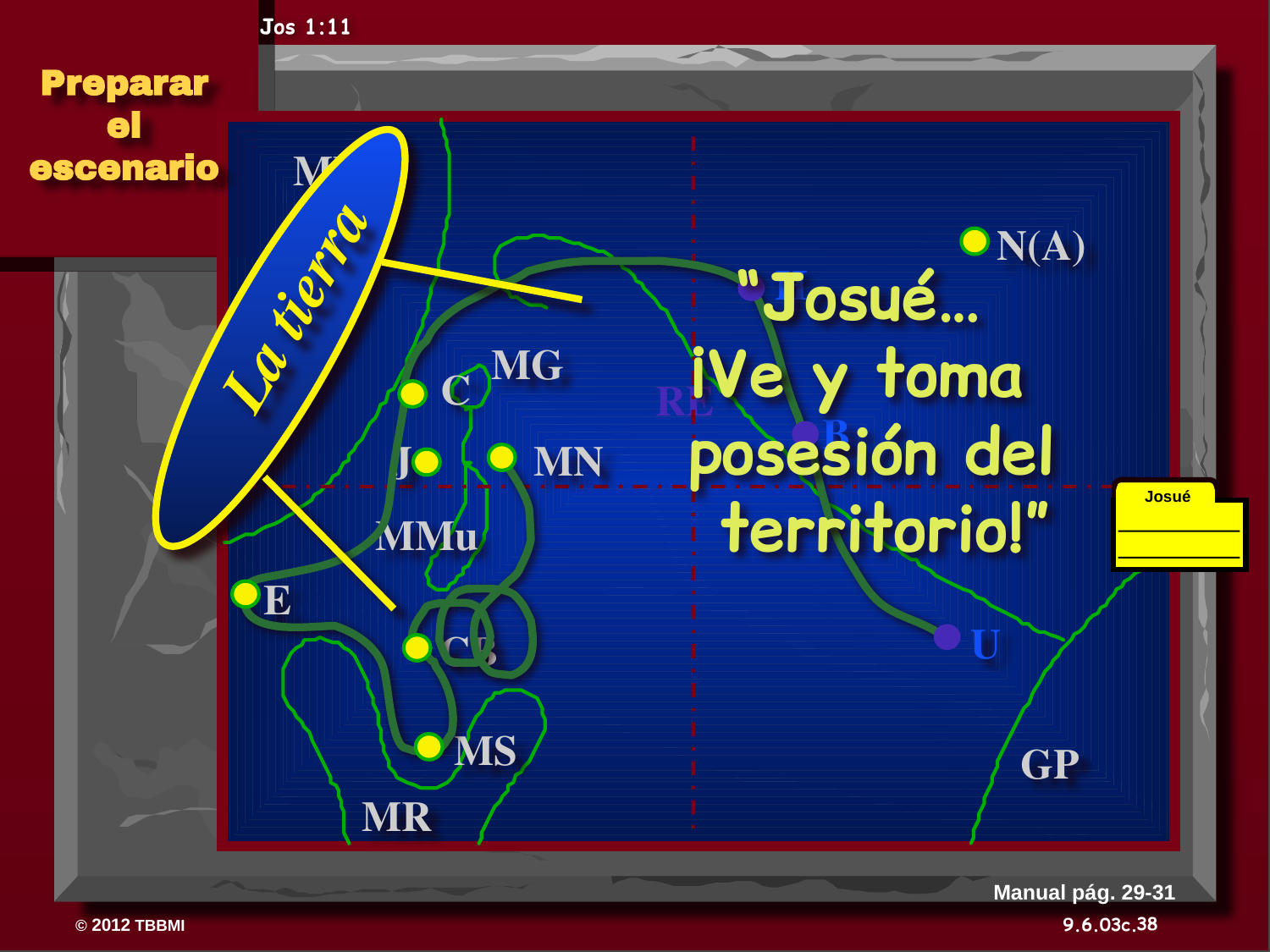

Jos 1:11

La tierra

 Preparar
 el
 escenario

MM

N(A)

H

“Josué…
¡Ve y toma
 posesión del
  territorio!”

MG
C

RE

B

J
MN

Josué

MMu

E

U
CB

MS
GP

MR
Manual pág. 29-31
38